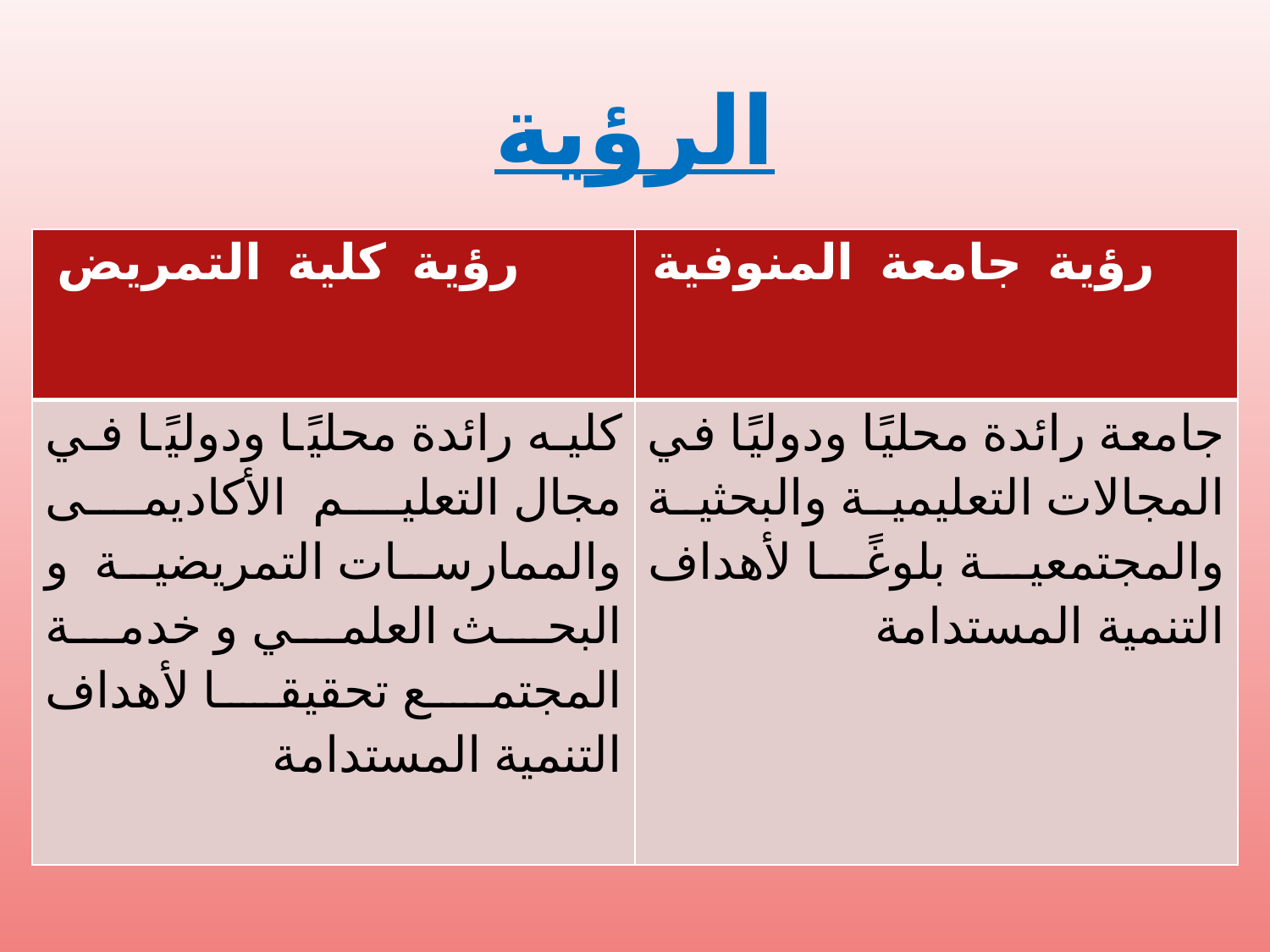

# الرؤية
| رؤية كلية التمريض | رؤية جامعة المنوفية |
| --- | --- |
| كليه رائدة محليًا ودوليًا في مجال التعليم الأكاديمى والممارسات التمريضية و البحث العلمي و خدمة المجتمع تحقيقا لأهداف التنمية المستدامة | جامعة رائدة محليًا ودوليًا في المجالات التعليمية والبحثية والمجتمعية بلوغًا لأهداف التنمية المستدامة |